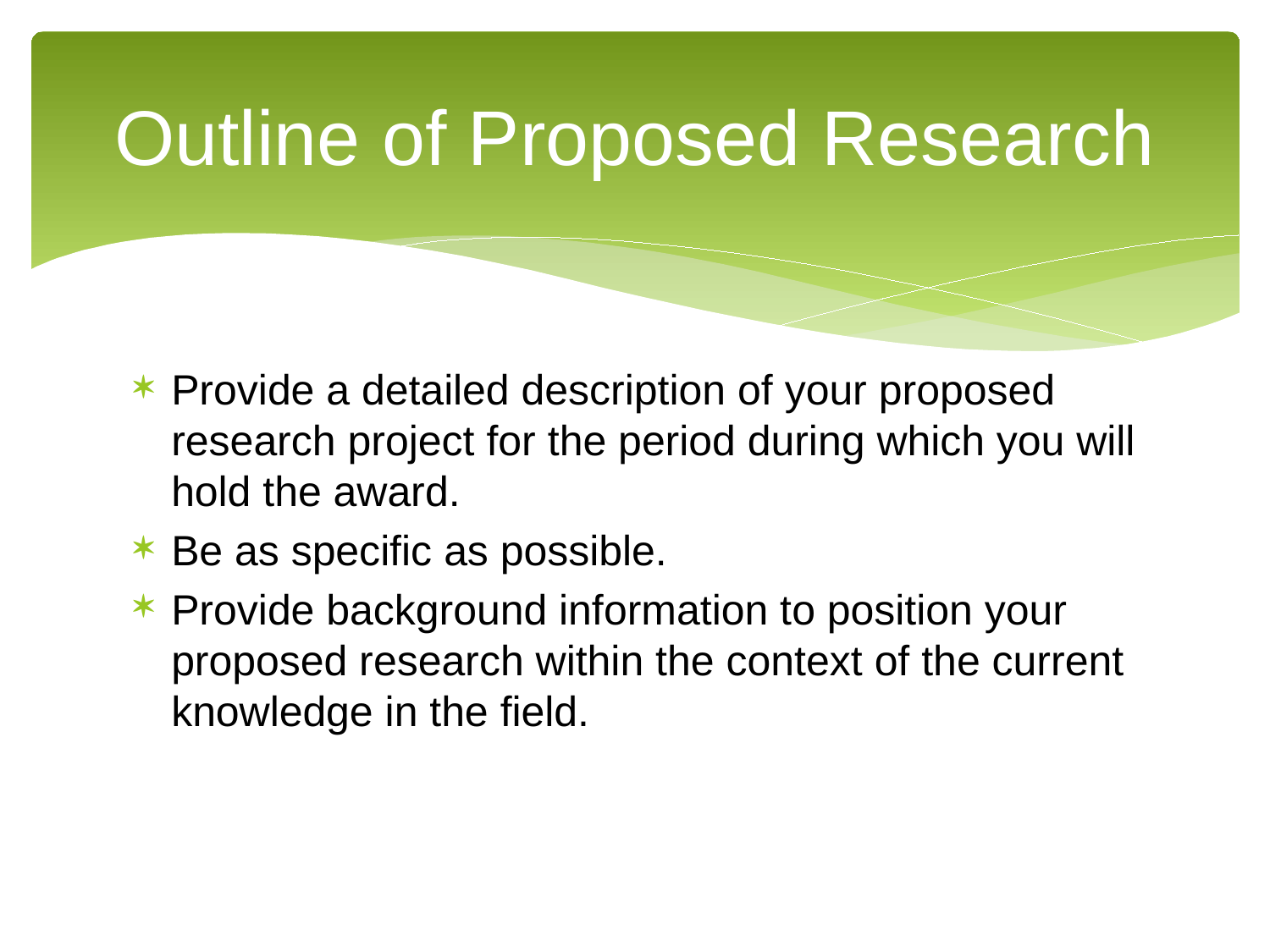

# Outline of Proposed Research
Provide a detailed description of your proposed research project for the period during which you will hold the award.
Be as specific as possible.
Provide background information to position your proposed research within the context of the current knowledge in the field.